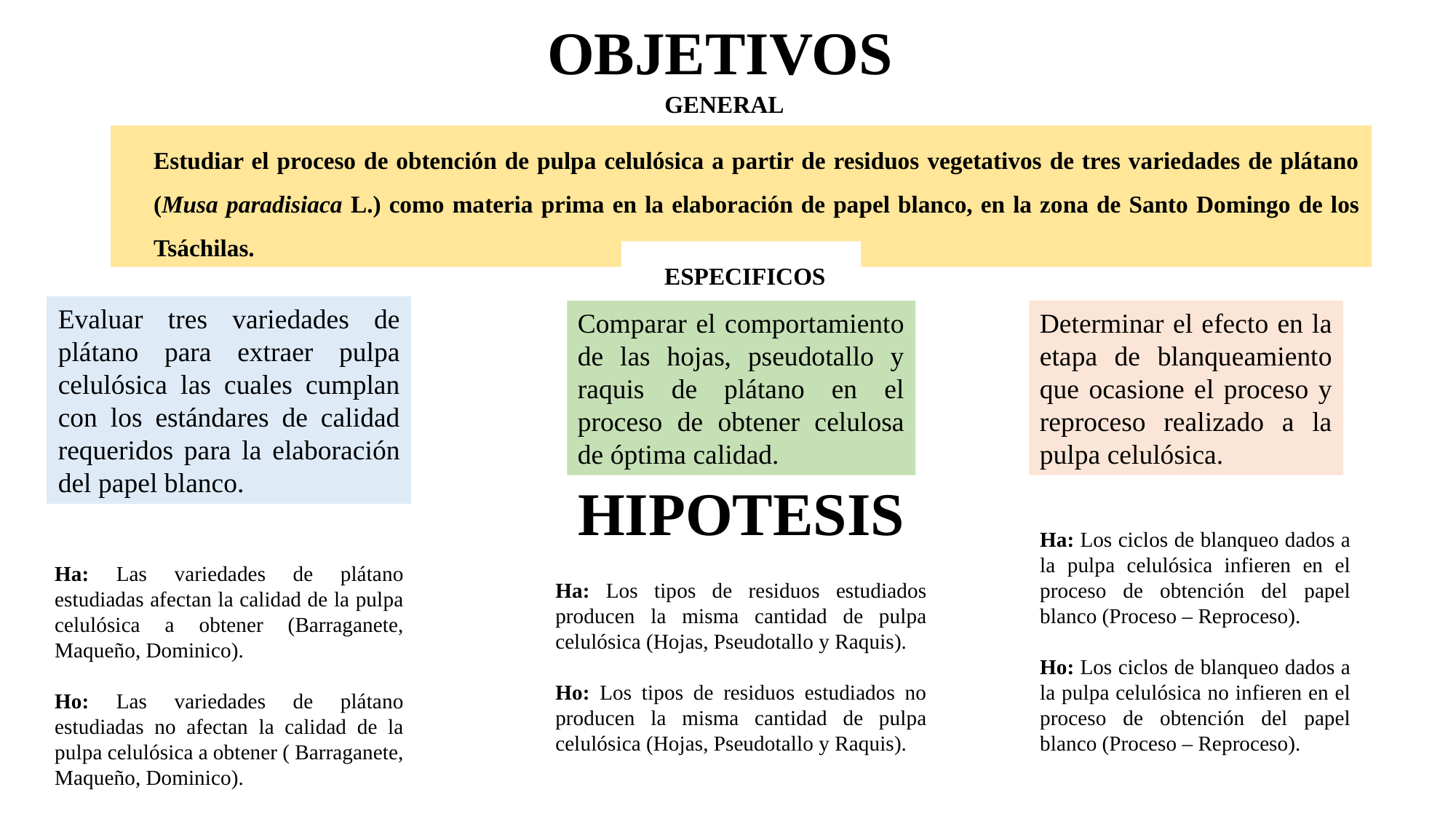

# OBJETIVOS
GENERAL
Estudiar el proceso de obtención de pulpa celulósica a partir de residuos vegetativos de tres variedades de plátano (Musa paradisiaca L.) como materia prima en la elaboración de papel blanco, en la zona de Santo Domingo de los Tsáchilas.
ESPECIFICOS
Evaluar tres variedades de plátano para extraer pulpa celulósica las cuales cumplan con los estándares de calidad requeridos para la elaboración del papel blanco.
Comparar el comportamiento de las hojas, pseudotallo y raquis de plátano en el proceso de obtener celulosa de óptima calidad.
Determinar el efecto en la etapa de blanqueamiento que ocasione el proceso y reproceso realizado a la pulpa celulósica.
HIPOTESIS
Ha: Los ciclos de blanqueo dados a la pulpa celulósica infieren en el proceso de obtención del papel blanco (Proceso – Reproceso).

Ho: Los ciclos de blanqueo dados a la pulpa celulósica no infieren en el proceso de obtención del papel blanco (Proceso – Reproceso).
Ha: Las variedades de plátano estudiadas afectan la calidad de la pulpa celulósica a obtener (Barraganete, Maqueño, Dominico).

Ho: Las variedades de plátano estudiadas no afectan la calidad de la pulpa celulósica a obtener ( Barraganete, Maqueño, Dominico).
Ha: Los tipos de residuos estudiados producen la misma cantidad de pulpa celulósica (Hojas, Pseudotallo y Raquis).

Ho: Los tipos de residuos estudiados no producen la misma cantidad de pulpa celulósica (Hojas, Pseudotallo y Raquis).